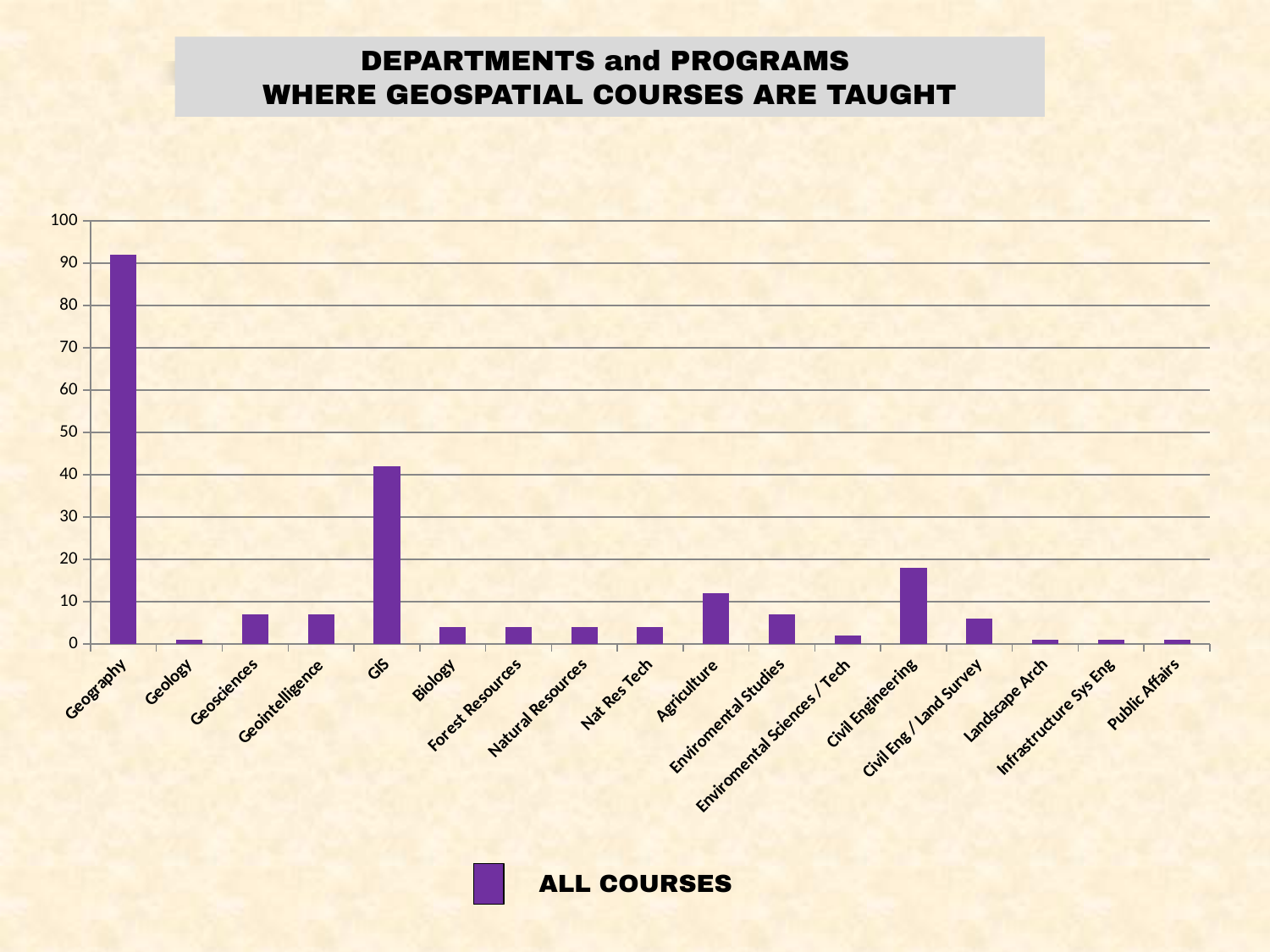

DEPARTMENTS and PROGRAMS
WHERE GEOSPATIAL COURSES ARE TAUGHT

### Chart

| Category |  |
|---|---|
| Geography | 92.0 |
| Geology | 1.0 |
| Geosciences | 7.0 |
| Geointelligence | 7.0 |
| GIS | 42.0 |
| Biology | 4.0 |
| Forest Resources | 4.0 |
| Natural Resources | 4.0 |
| Nat Res Tech | 4.0 |
| Agriculture | 12.0 |
| Enviromental Studies | 7.0 |
| Enviromental Sciences / Tech | 2.0 |
| Civil Engineering | 18.0 |
| Civil Eng / Land Survey | 6.0 |
| Landscape Arch | 1.0 |
| Infrastructure Sys Eng | 1.0 |
| Public Affairs | 1.0 |
ALL COURSES